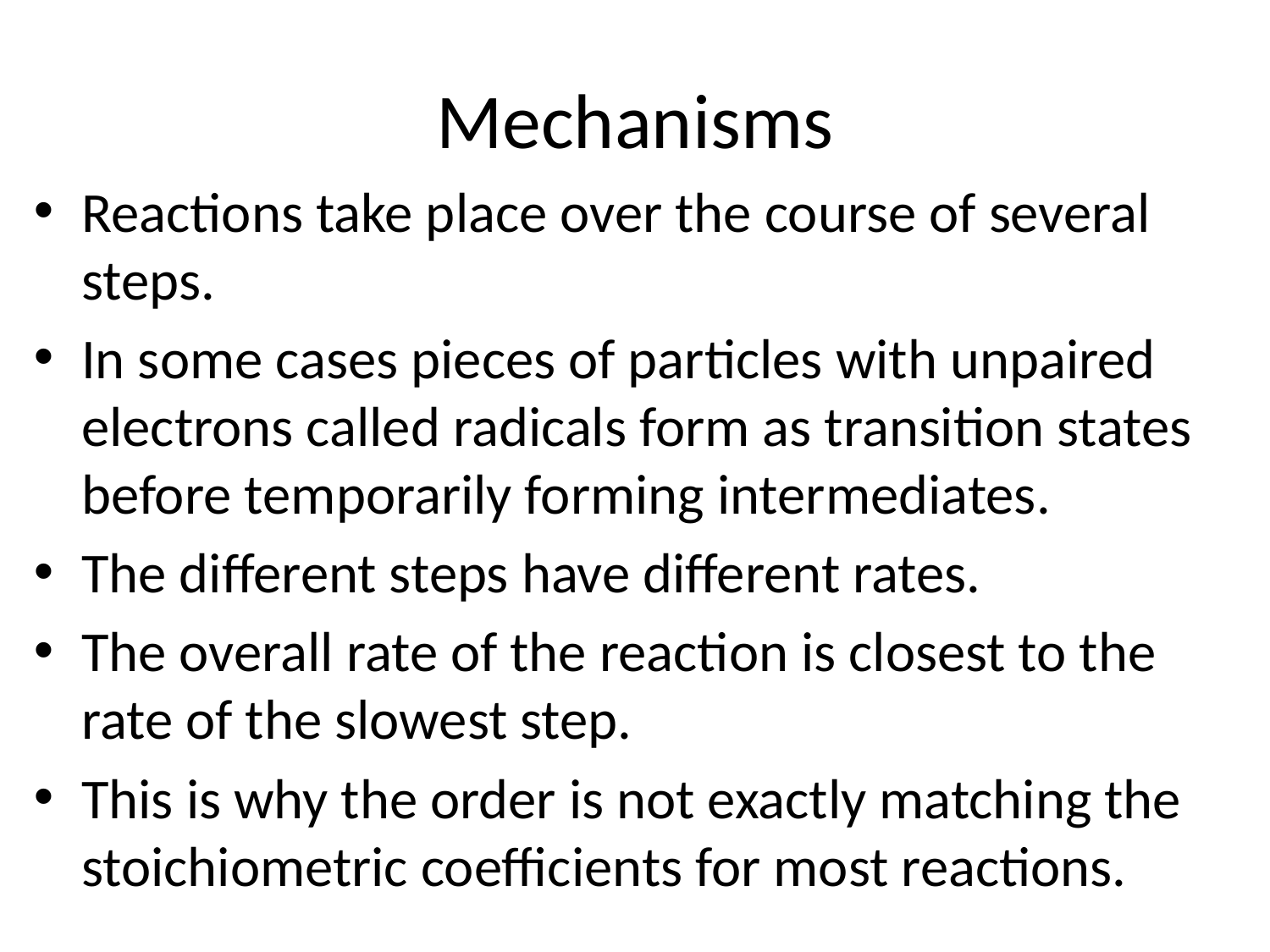

# Mechanisms
Reactions take place over the course of several steps.
In some cases pieces of particles with unpaired electrons called radicals form as transition states before temporarily forming intermediates.
The different steps have different rates.
The overall rate of the reaction is closest to the rate of the slowest step.
This is why the order is not exactly matching the stoichiometric coefficients for most reactions.